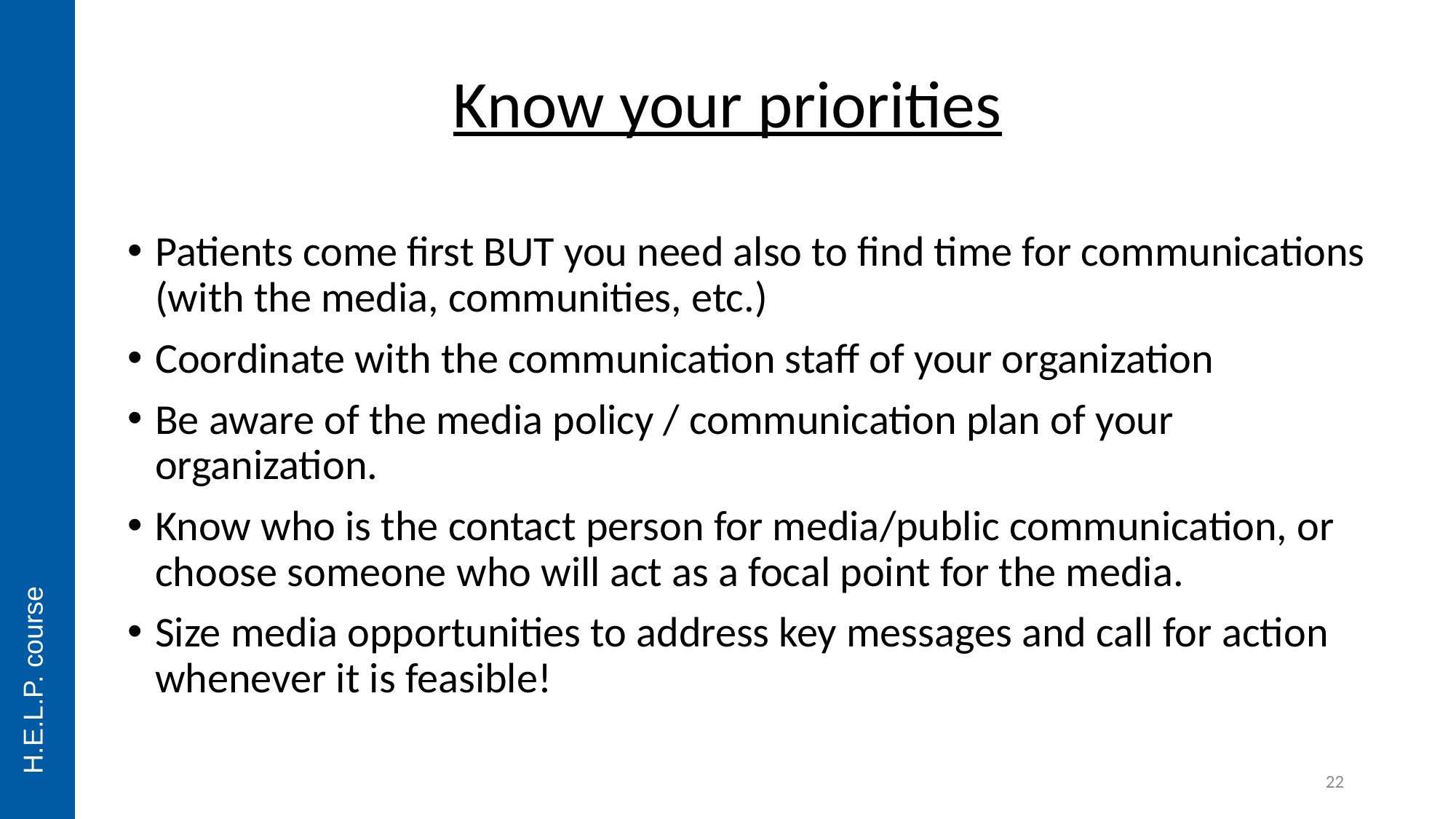

# Know your priorities
Patients come first BUT you need also to find time for communications (with the media, communities, etc.)
Coordinate with the communication staff of your organization
Be aware of the media policy / communication plan of your organization.
Know who is the contact person for media/public communication, or choose someone who will act as a focal point for the media.
Size media opportunities to address key messages and call for action  whenever it is feasible!

H.E.L.P. course
22